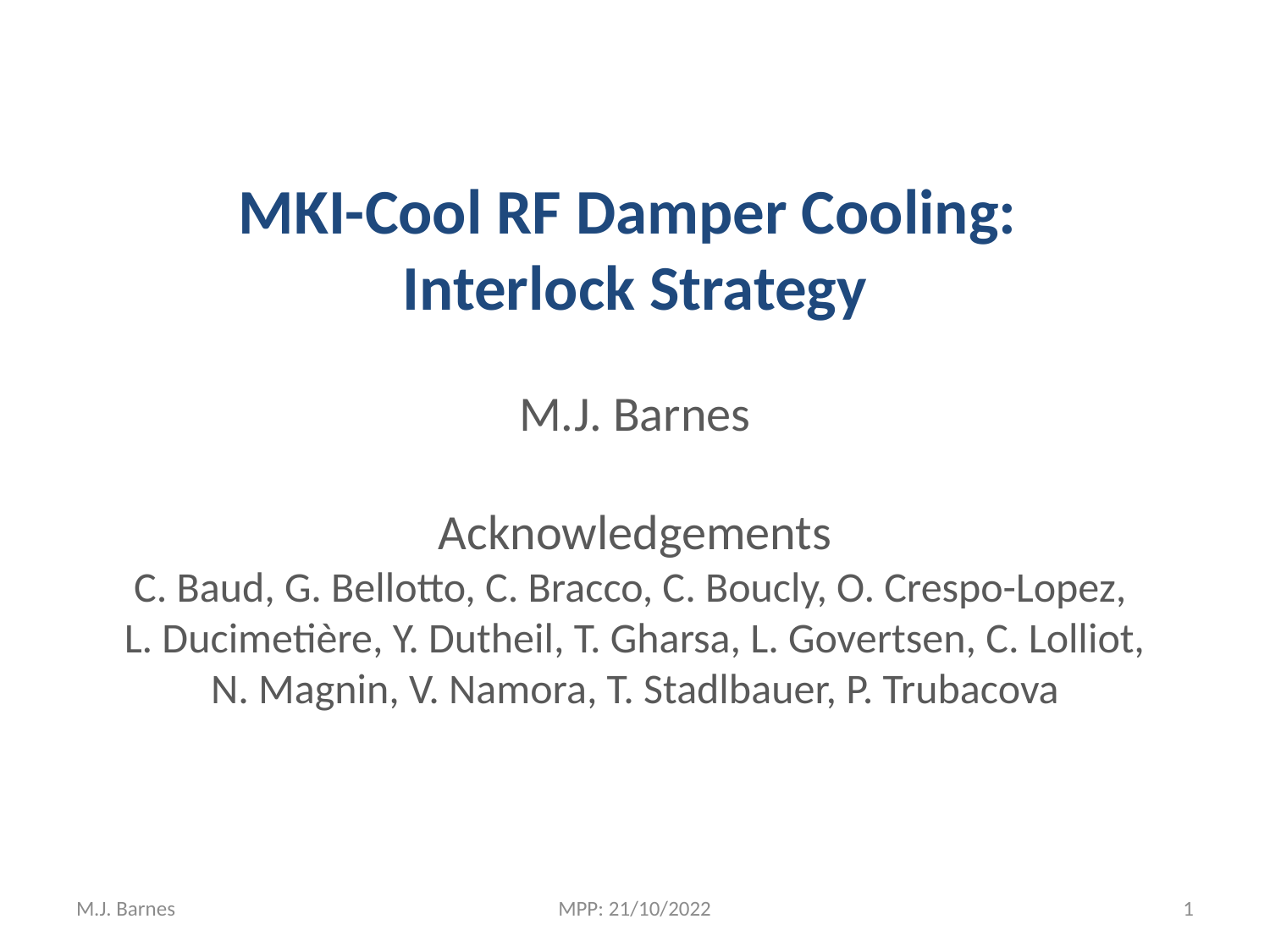

MKI-Cool RF Damper Cooling:
Interlock Strategy

M.J. Barnes

Acknowledgements
C. Baud, G. Bellotto, C. Bracco, C. Boucly, O. Crespo-Lopez,
L. Ducimetière, Y. Dutheil, T. Gharsa, L. Govertsen, C. Lolliot, N. Magnin, V. Namora, T. Stadlbauer, P. Trubacova
M.J. Barnes
MPP: 21/10/2022
1